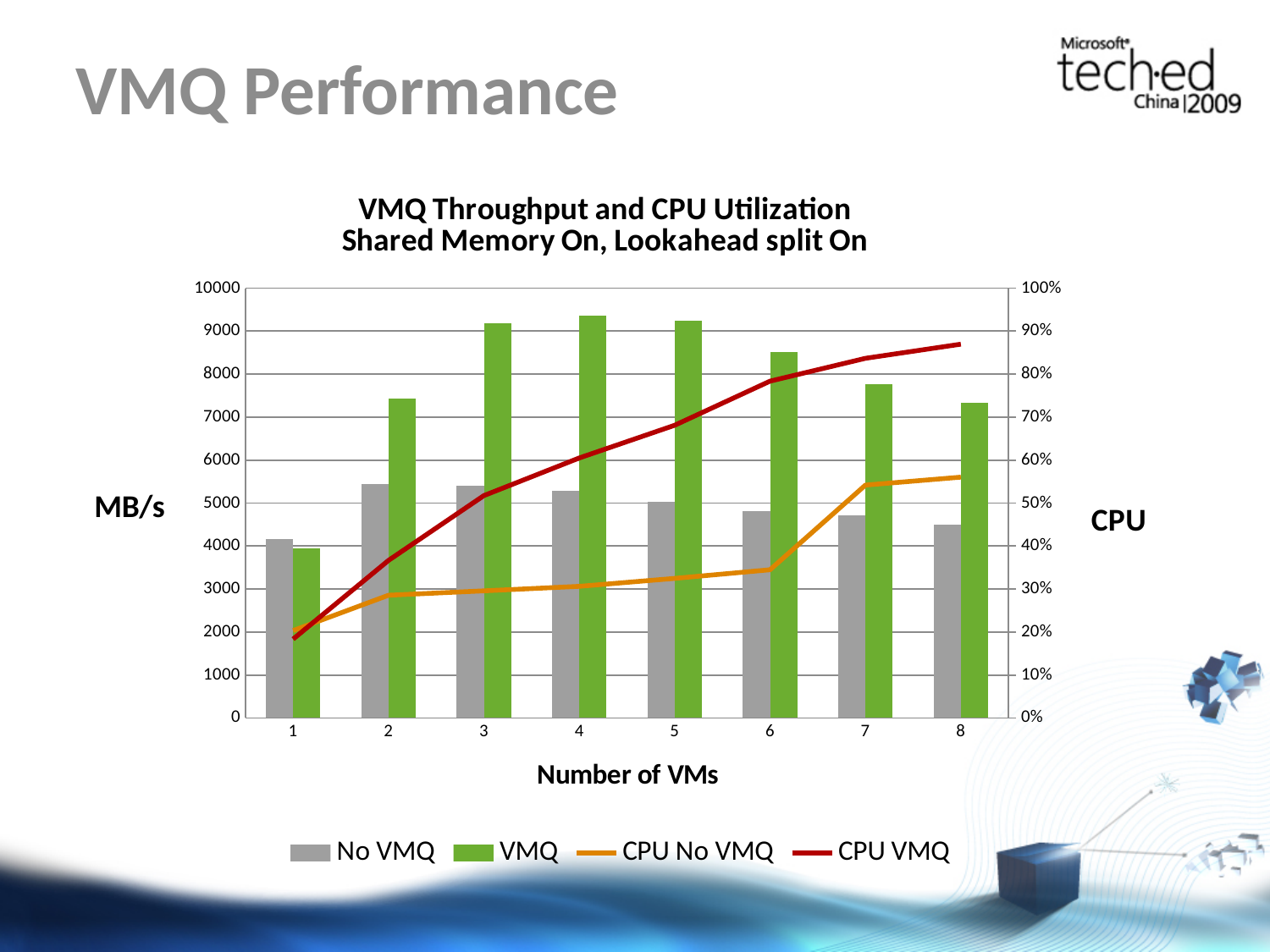

# VMQ Performance

### Chart: VMQ Throughput and CPU Utilization
Shared Memory On, Lookahead split On

| Category |  |  |  |  |
|---|---|---|---|---|